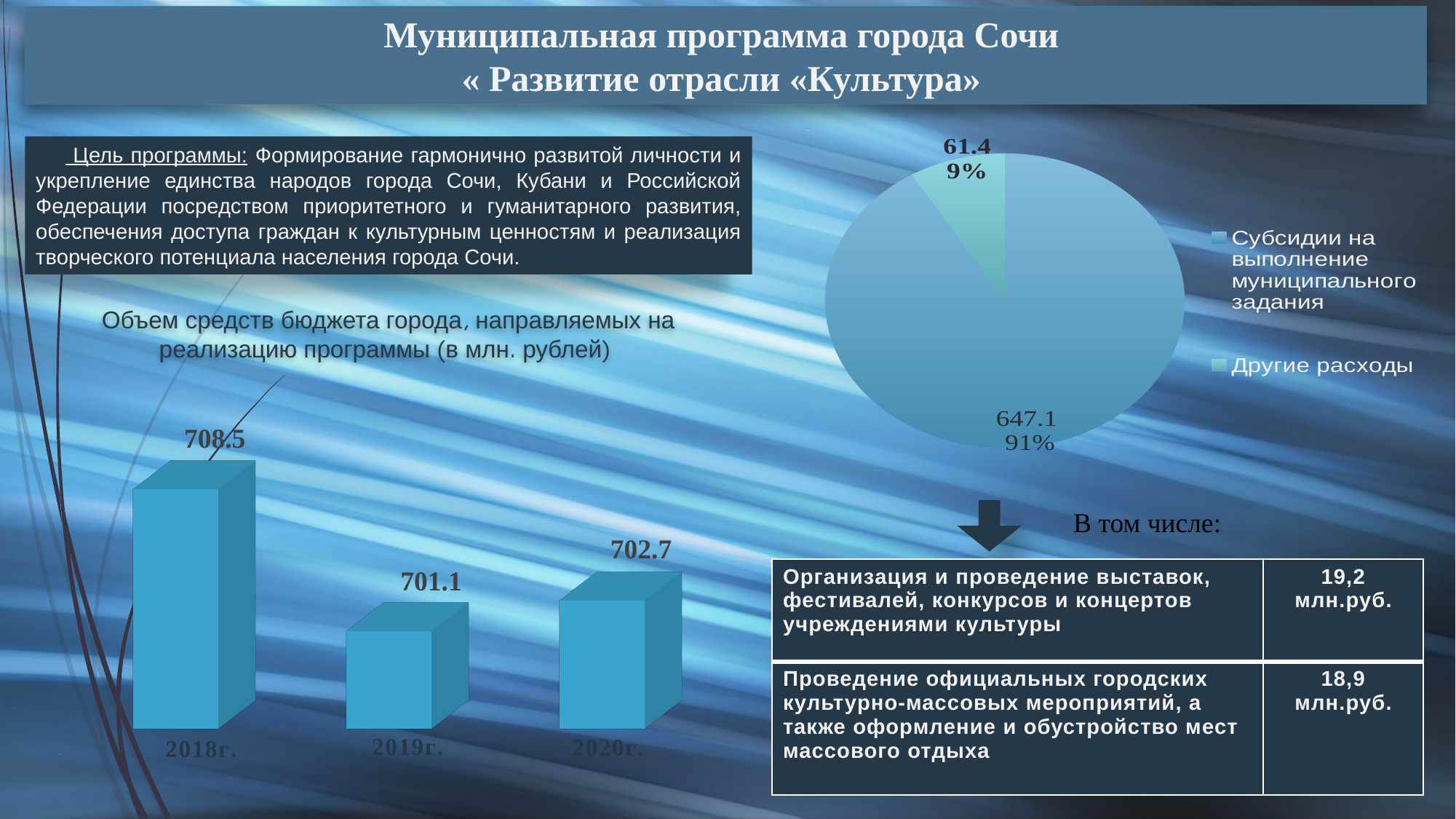

Муниципальная программа города Сочи
« Развитие отрасли «Культура»

### Chart

| Category | Продажи |
|---|---|
| Субсидии на выполнение муниципального задания | 647.1 |
| Другие расходы | 61.4 |
     Цель программы: Формирование гармонично развитой личности и укрепление единства народов города Сочи, Кубани и Российской Федерации посредством приоритетного и гуманитарного развития, обеспечения доступа граждан к культурным ценностям и реализация творческого потенциала населения города Сочи.
Объем средств бюджета города, направляемых на реализацию программы (в млн. рублей)

[unsupported chart]

В том числе:
| Организация и проведение выставок, фестивалей, конкурсов и концертов учреждениями культуры | 19,2 млн.руб. |
| --- | --- |
| Проведение официальных городских культурно-массовых мероприятий, а также оформление и обустройство мест массового отдыха | 18,9 млн.руб. |